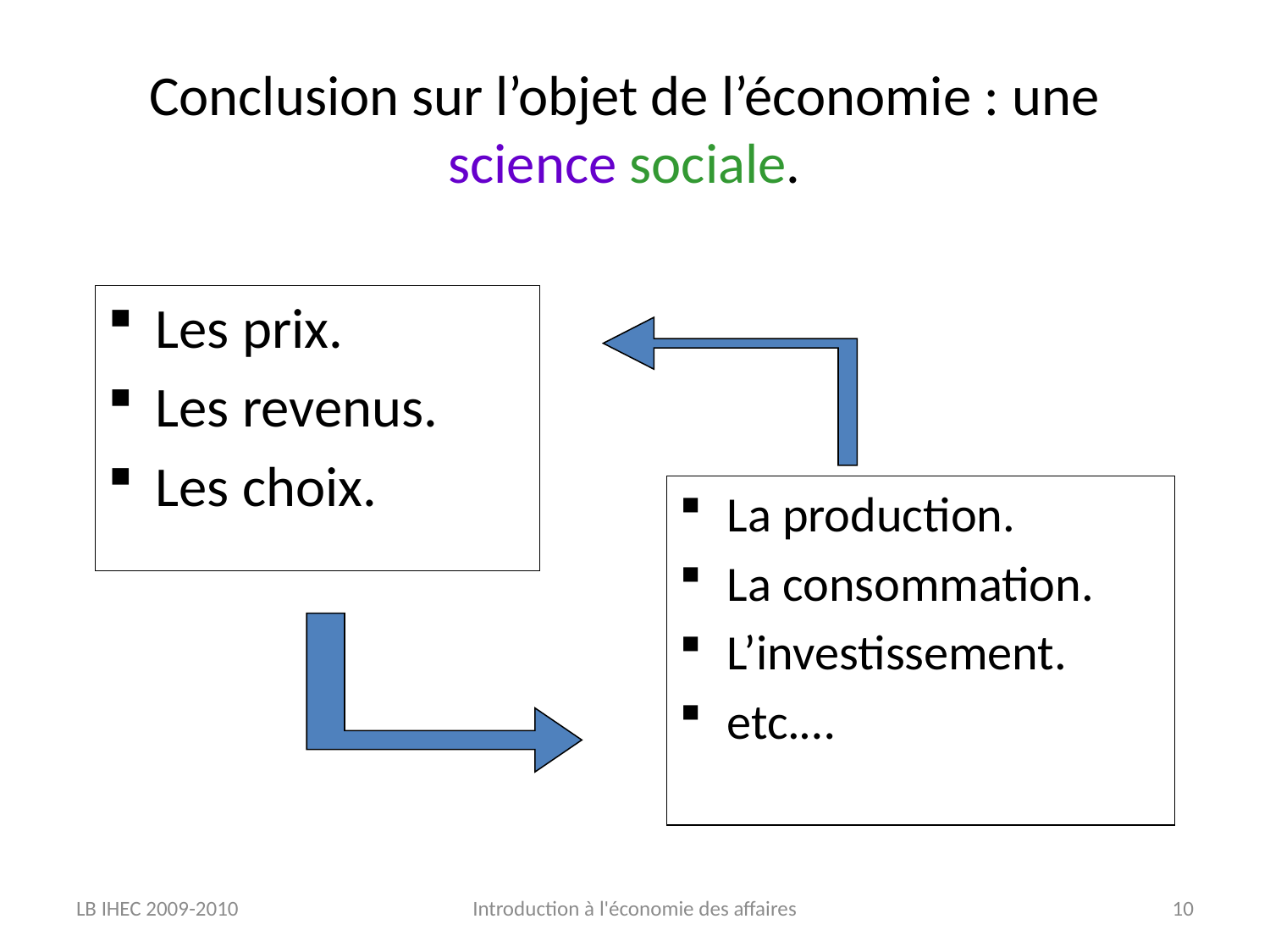

# Conclusion sur l’objet de l’économie : une science sociale.

Les prix.
Les revenus.
Les choix.

La production.
La consommation.
L’investissement.
etc.…

LB IHEC 2009-2010
Introduction à l'économie des affaires
10